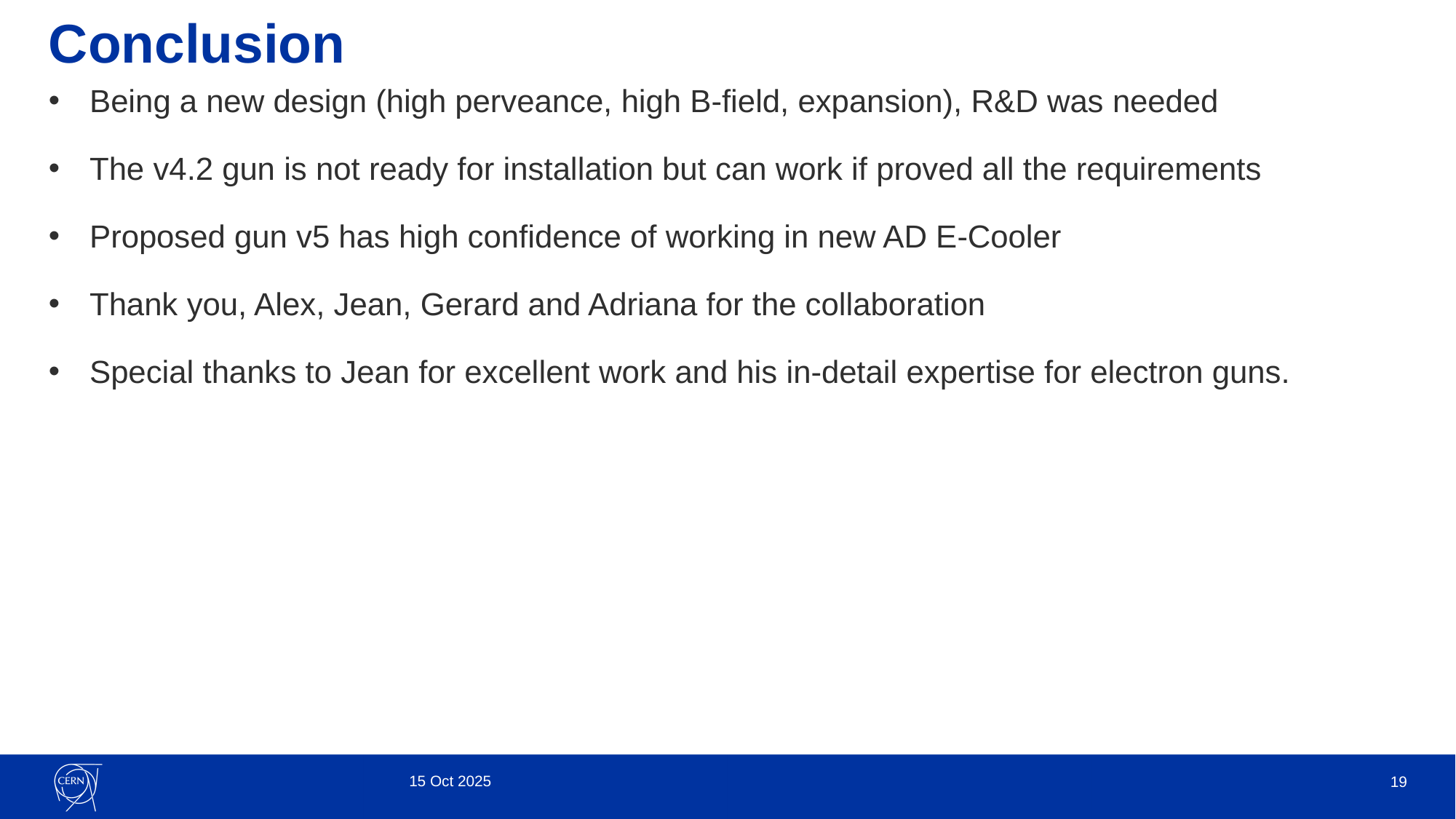

# Conclusion
Being a new design (high perveance, high B-field, expansion), R&D was needed
The v4.2 gun is not ready for installation but can work if proved all the requirements
Proposed gun v5 has high confidence of working in new AD E-Cooler
Thank you, Alex, Jean, Gerard and Adriana for the collaboration
Special thanks to Jean for excellent work and his in-detail expertise for electron guns.
15 Oct 2025
19